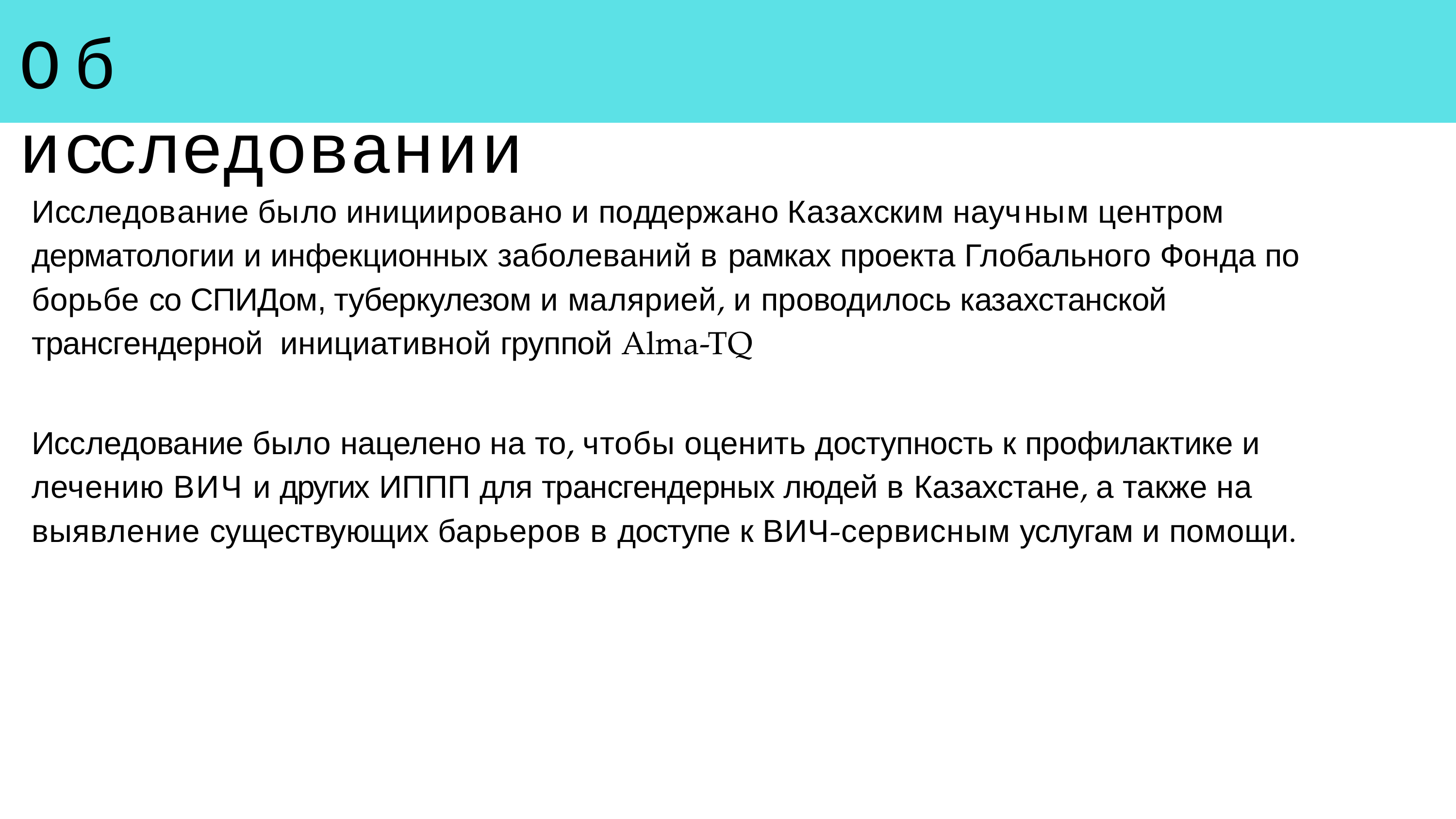

# Об исследовании
Исследование было инициировано и поддержано Казахским научным центром  дерматологии и инфекционных заболеваний в рамках проекта Глобального Фонда по  борьбе со СПИДом, туберкулезом и малярией, и проводилось казахстанской трансгендерной  инициативной группой Alma-TQ

Исследование было нацелено на то, чтобы оценить доступность к профилактике и  лечению ВИЧ и других ИППП для трансгендерных людей в Казахстане, а также на  выявление существующих барьеров в доступе к ВИЧ-сервисным услугам и помощи.